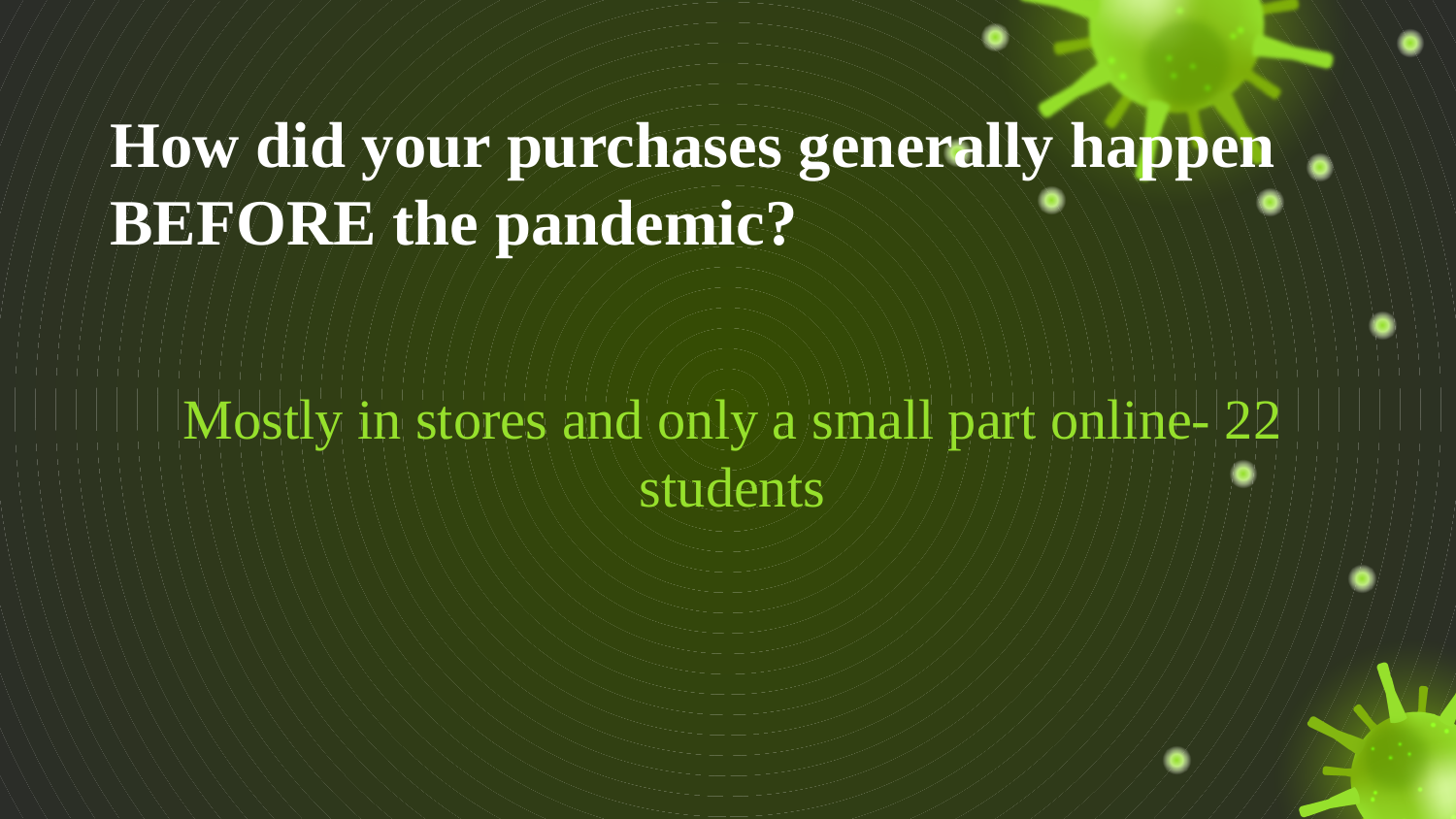

# How did your purchases generally happen BEFORE the pandemic?
Mostly in stores and only a small part online- 22 students